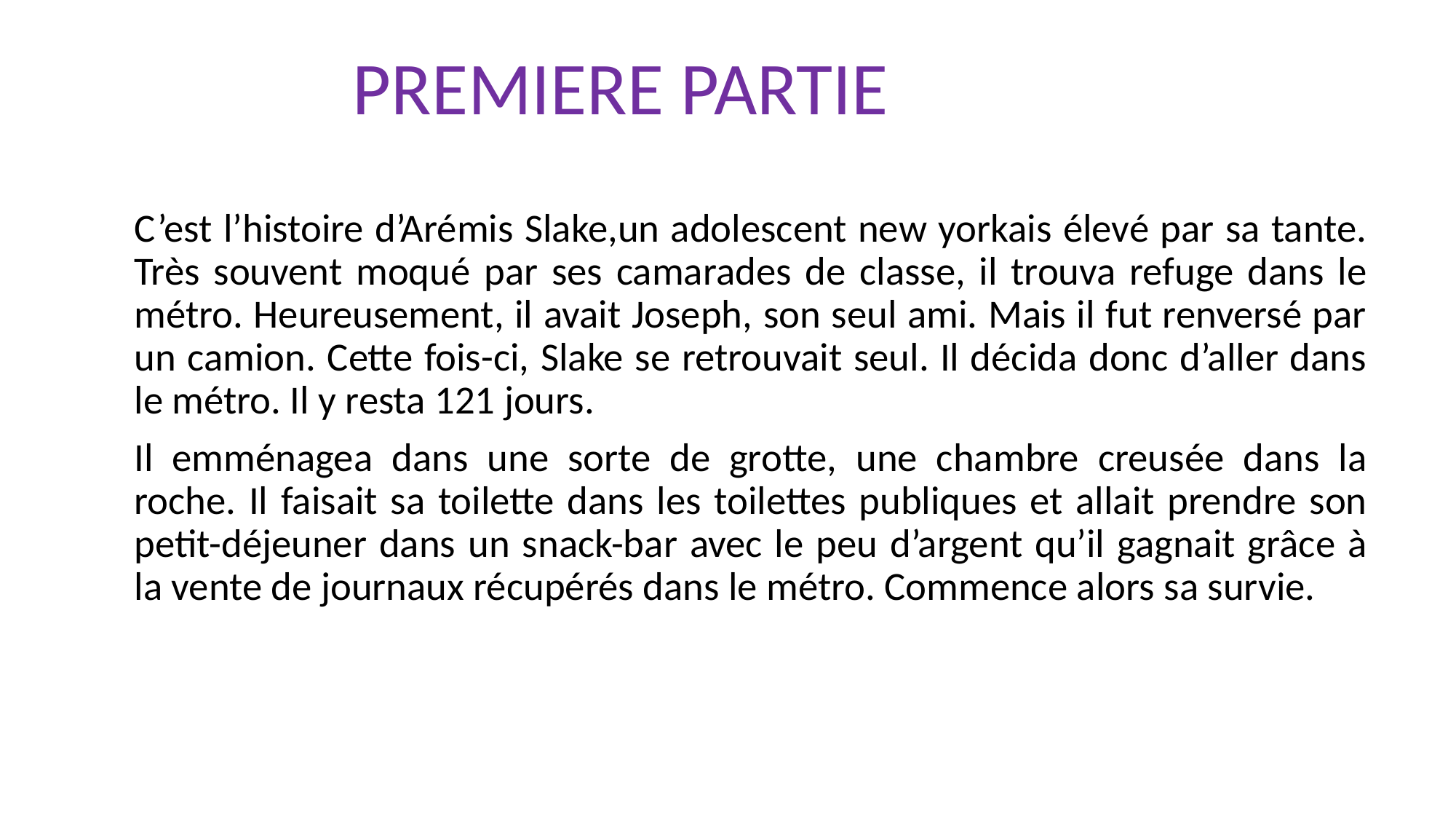

# PREMIERE PARTIE
C’est l’histoire d’Arémis Slake,un adolescent new yorkais élevé par sa tante. Très souvent moqué par ses camarades de classe, il trouva refuge dans le métro. Heureusement, il avait Joseph, son seul ami. Mais il fut renversé par un camion. Cette fois-ci, Slake se retrouvait seul. Il décida donc d’aller dans le métro. Il y resta 121 jours.
Il emménagea dans une sorte de grotte, une chambre creusée dans la roche. Il faisait sa toilette dans les toilettes publiques et allait prendre son petit-déjeuner dans un snack-bar avec le peu d’argent qu’il gagnait grâce à la vente de journaux récupérés dans le métro. Commence alors sa survie.